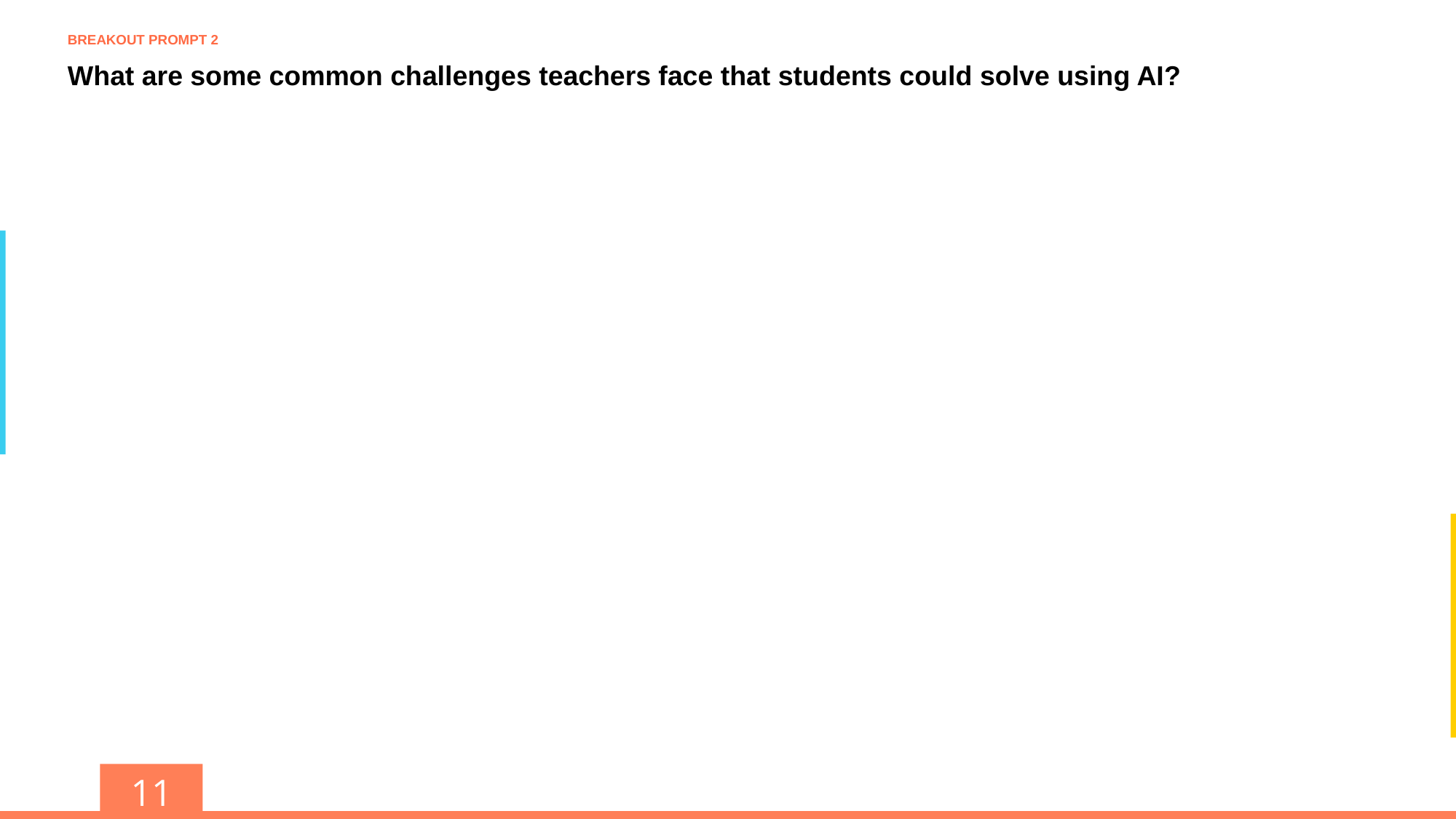

BREAKOUT PROMPT 2
What are some common challenges teachers face that students could solve using AI?
11